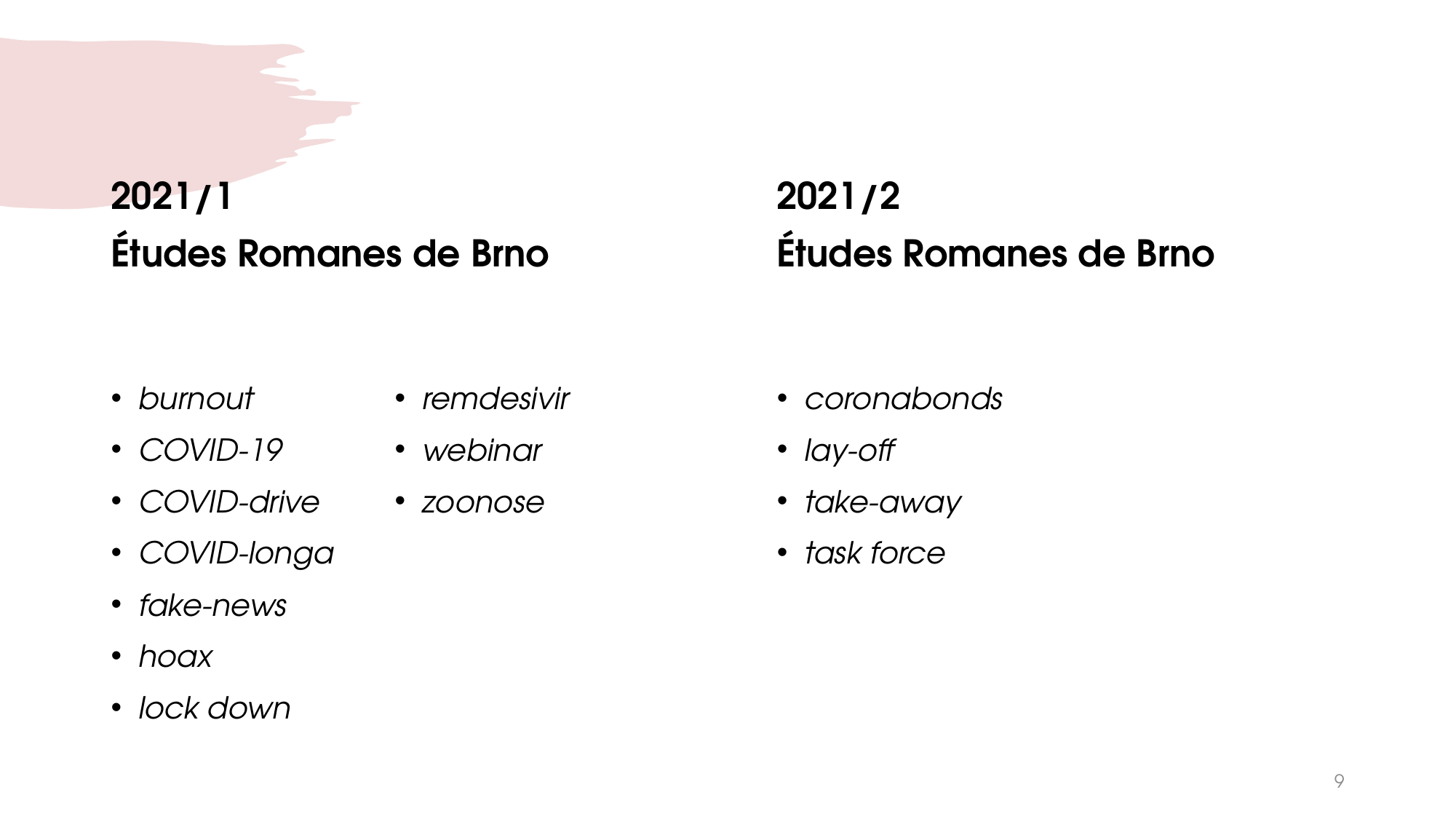

2021/1
Études Romanes de Brno
2021/2
Études Romanes de Brno
burnout
COVID-19
COVID-drive
COVID-longa
fake-news
hoax
lock down
remdesivir
webinar
zoonose
coronabonds
lay-off
take-away
task force
9